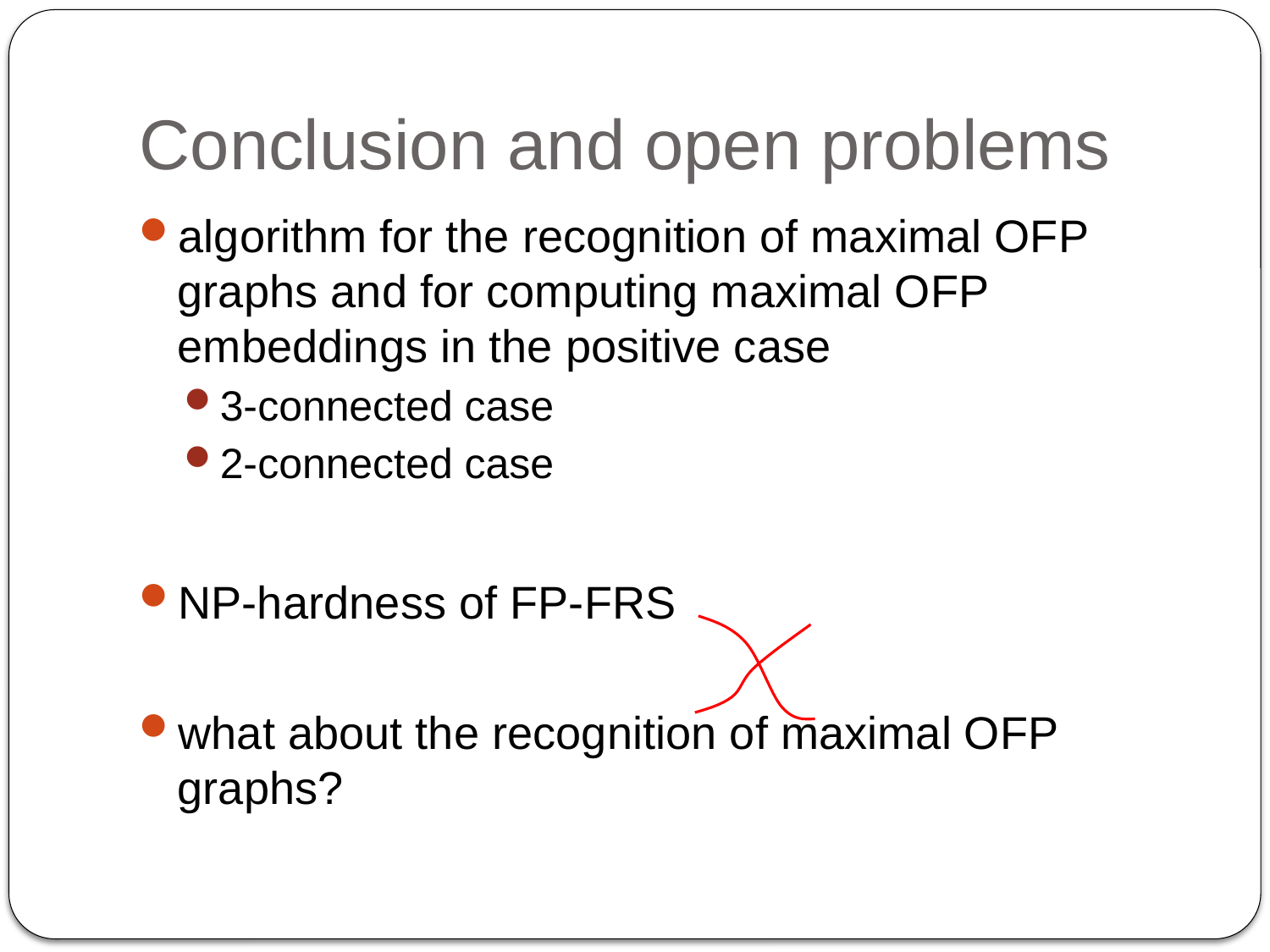

# Conclusion and open problems
algorithm for the recognition of maximal OFP graphs and for computing maximal OFP embeddings in the positive case
3-connected case
2-connected case

NP-hardness of FP-FRS

what about the recognition of maximal OFP graphs?